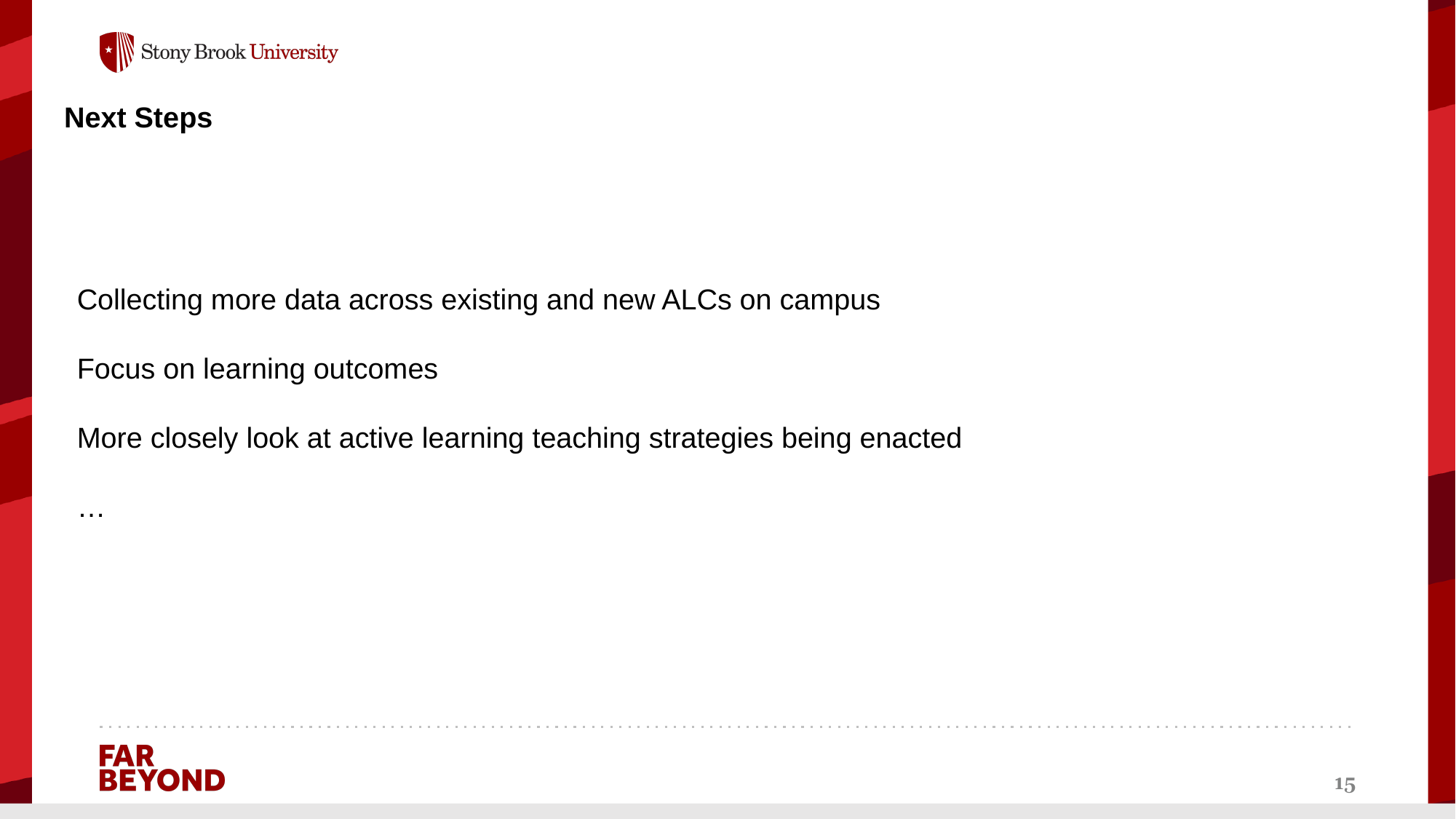

# Next Steps
Collecting more data across existing and new ALCs on campus

Focus on learning outcomes

More closely look at active learning teaching strategies being enacted

…